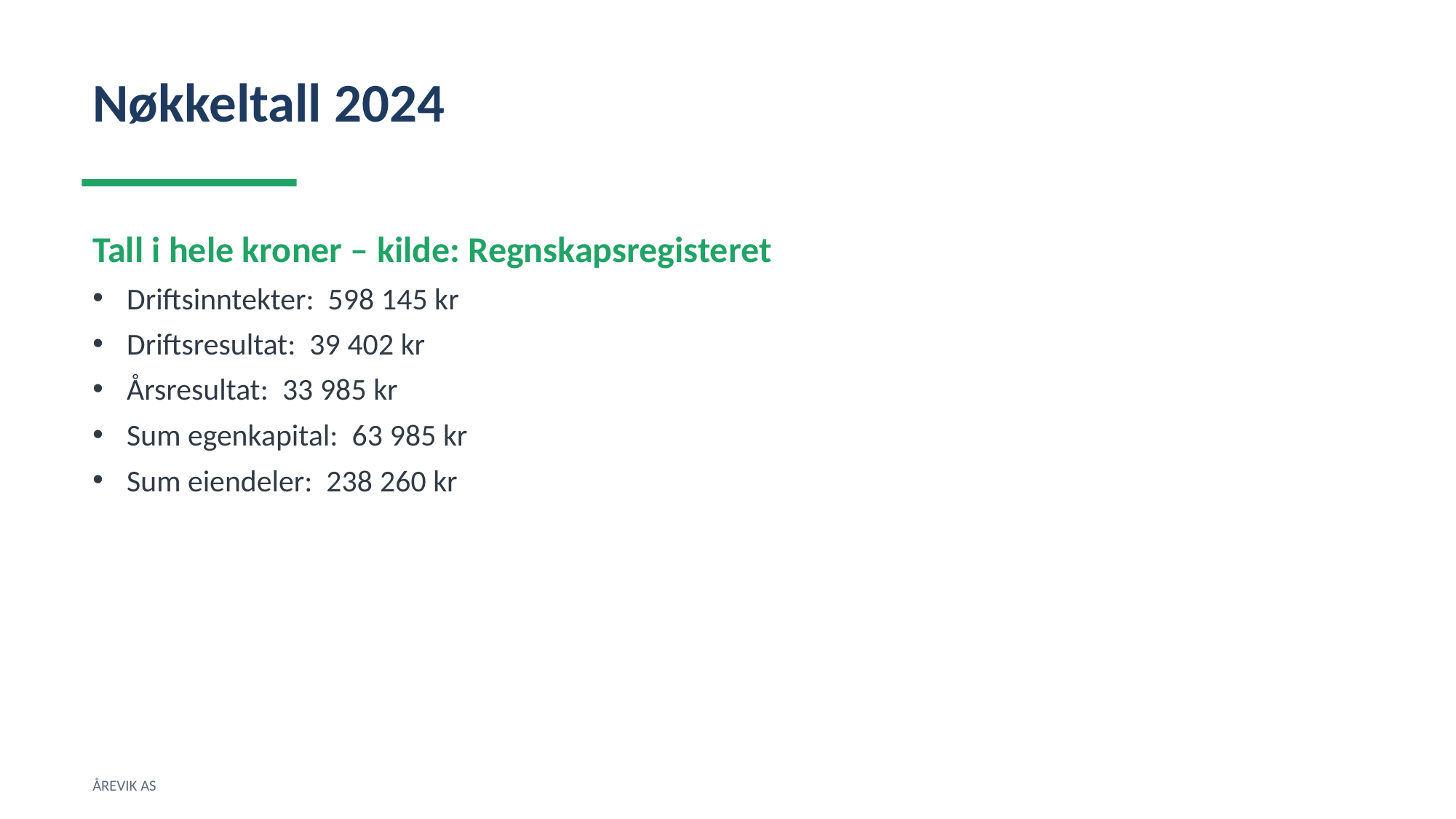

Nøkkeltall 2024

Tall i hele kroner – kilde: Regnskapsregisteret
Driftsinntekter:  598 145 kr
Driftsresultat:  39 402 kr
Årsresultat:  33 985 kr
Sum egenkapital:  63 985 kr
Sum eiendeler:  238 260 kr
ÅREVIK AS